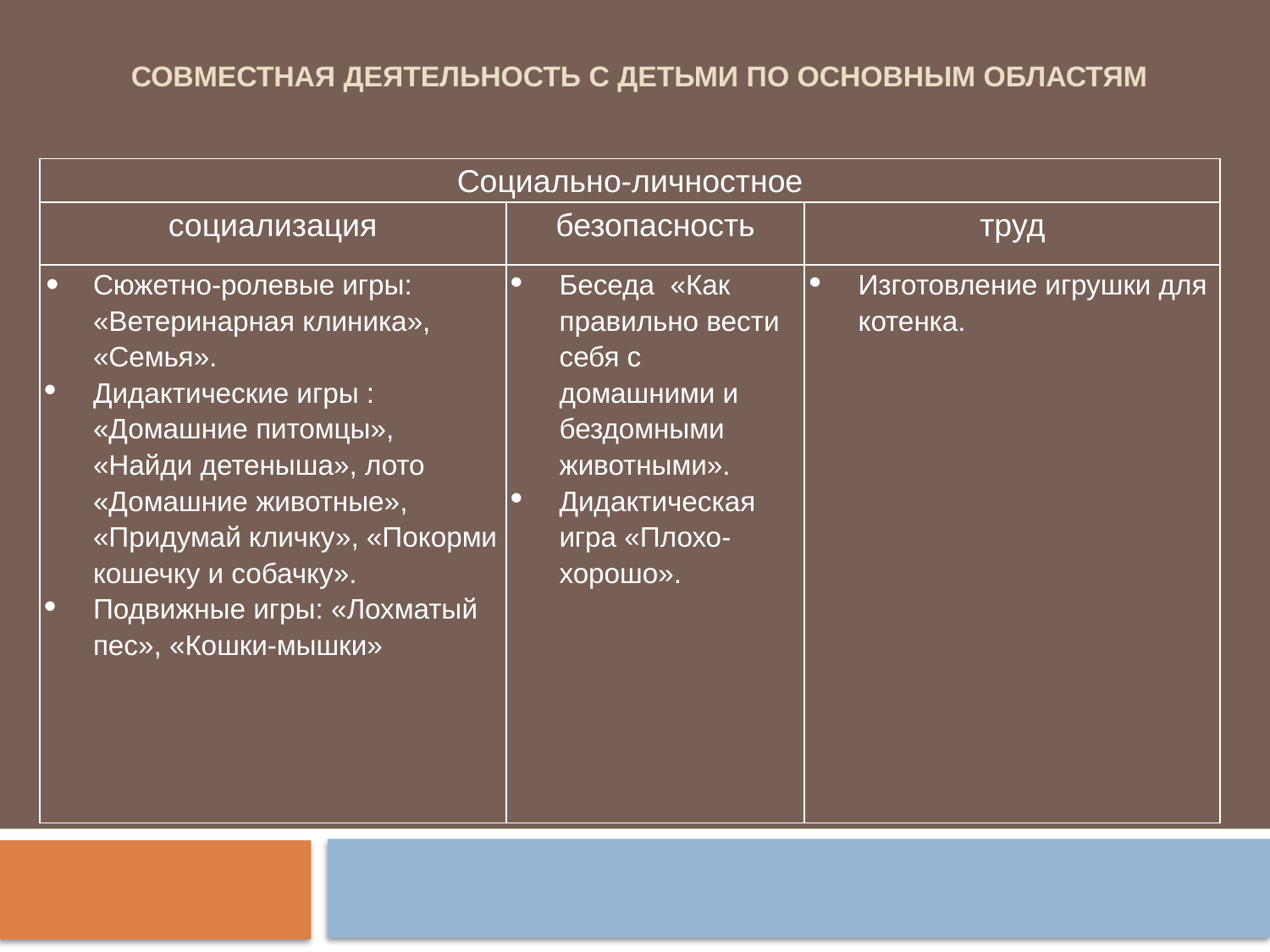

# Совместная деятельность с детьми по основным областям
| Социально-личностное |  |  |
| --- | --- | --- |
| социализация | безопасность | труд |
| Сюжетно-ролевые игры: «Ветеринарная клиника», «Семья». Дидактические игры : «Домашние питомцы», «Найди детеныша», лото «Домашние животные», «Придумай кличку», «Покорми кошечку и собачку». Подвижные игры: «Лохматый пес», «Кошки-мышки» | Беседа «Как правильно вести себя с домашними и бездомными животными». Дидактическая игра «Плохо-хорошо». | Изготовление игрушки для котенка. |